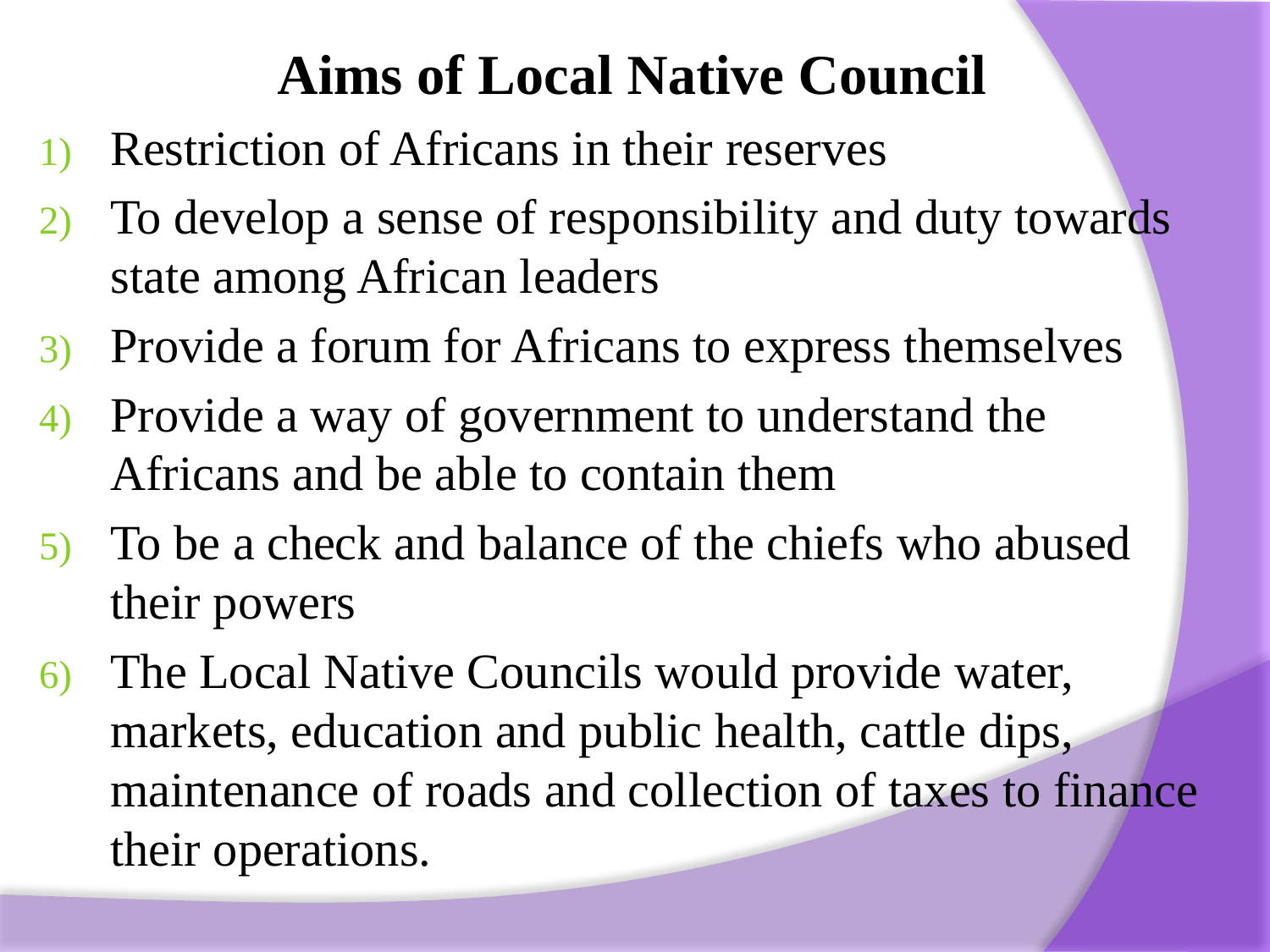

Aims of Local Native Council
Restriction of Africans in their reserves
To develop a sense of responsibility and duty towards state among African leaders
Provide a forum for Africans to express them­selves
Provide a way of government to understand the Africans and be able to contain them
To be a check and balance of the chiefs who abused their powers
The Local Native Councils would provide water, markets, education and public health, cattle dips, maintenance of roads and collec­tion of taxes to finance their operations.